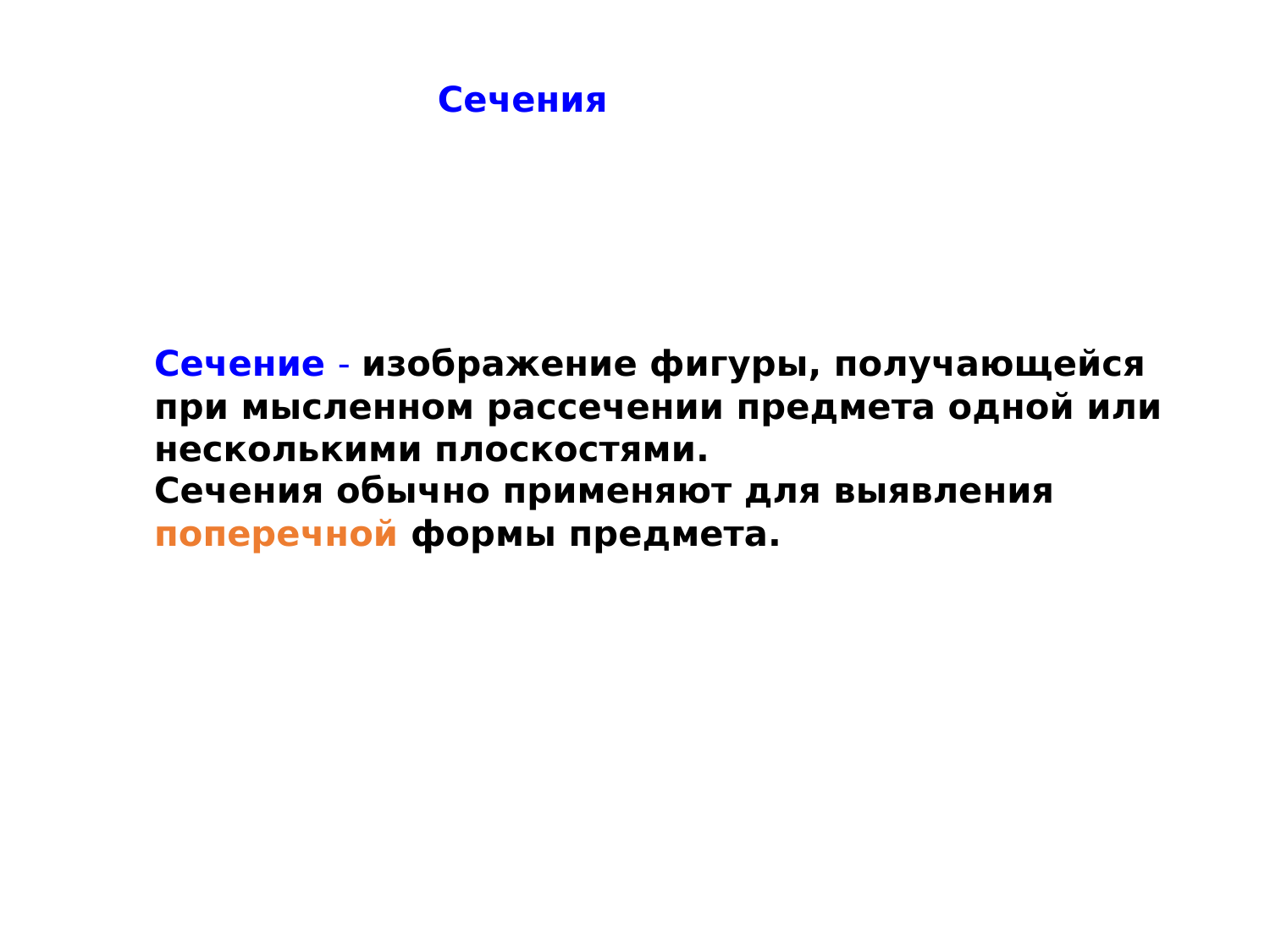

Сечения
Сечение - изображение фигуры, получающейся при мысленном рассечении предмета одной или несколькими плоскостями.
Сечения обычно применяют для выявления
поперечной формы предмета.